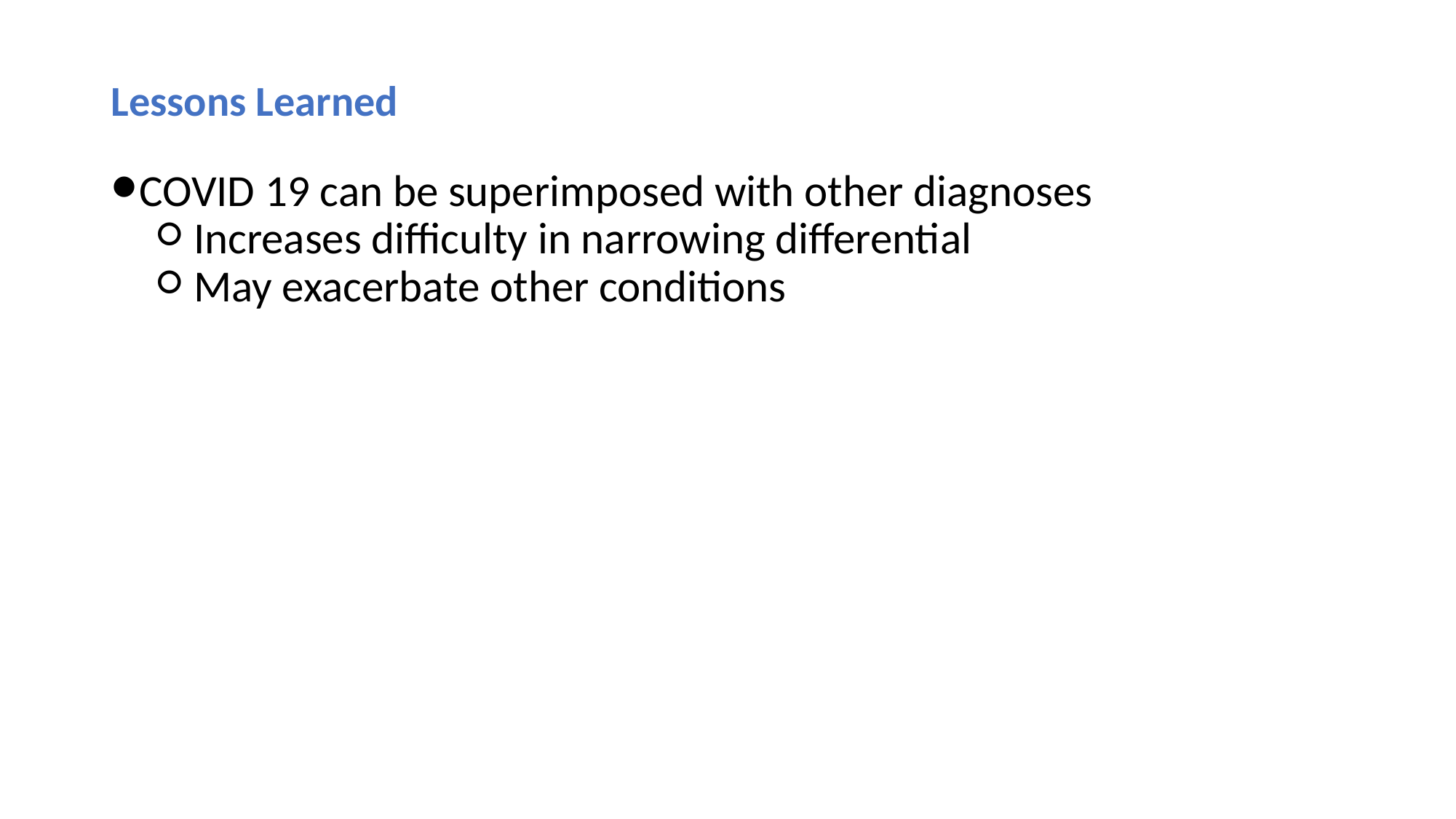

# Lessons Learned
COVID 19 can be superimposed with other diagnoses
Increases difficulty in narrowing differential
May exacerbate other conditions